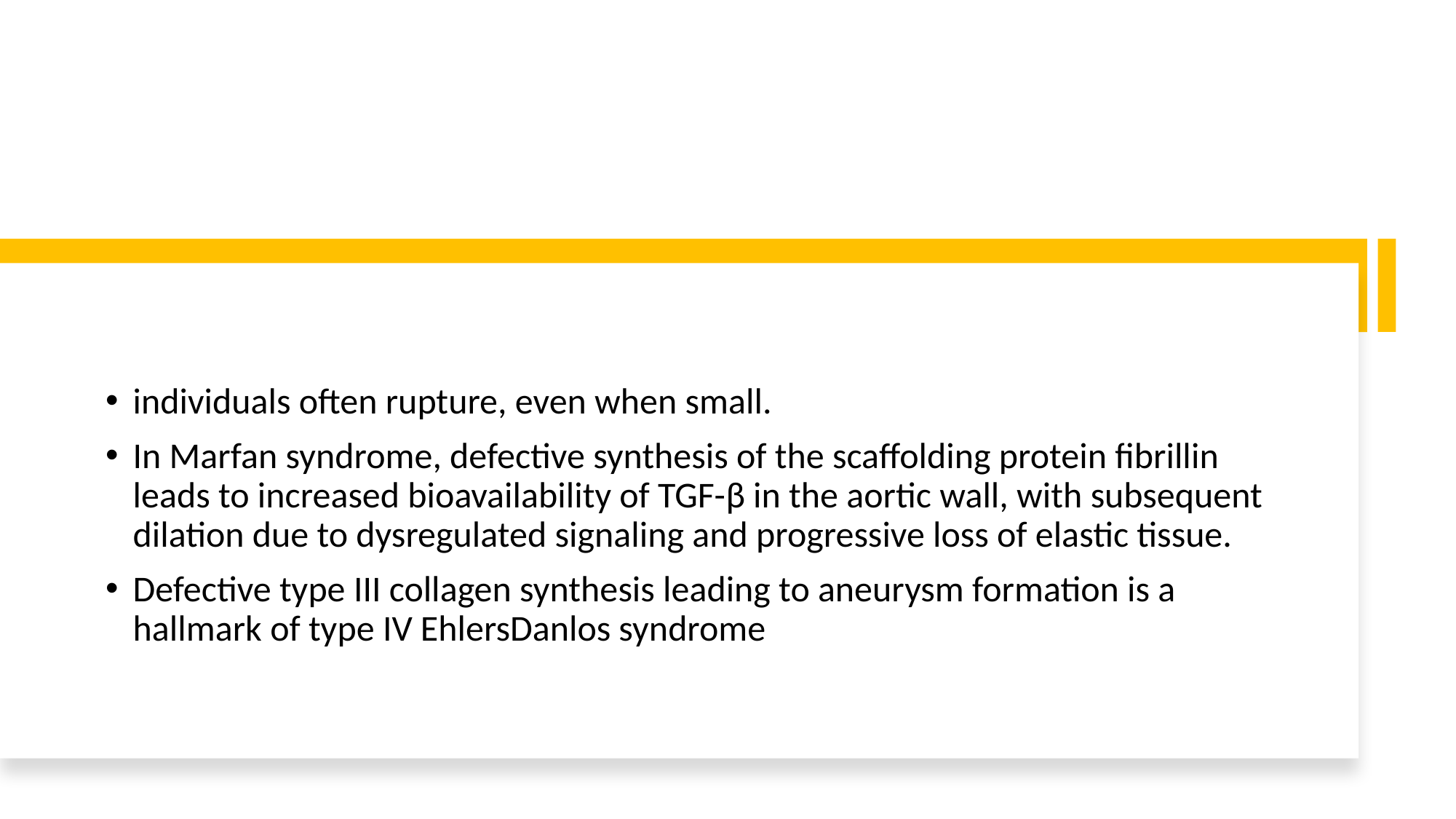

individuals often rupture, even when small.
In Marfan syndrome, defective synthesis of the scaffolding protein fibrillin leads to increased bioavailability of TGF-β in the aortic wall, with subsequent dilation due to dysregulated signaling and progressive loss of elastic tissue.
Defective type III collagen synthesis leading to aneurysm formation is a hallmark of type IV EhlersDanlos syndrome